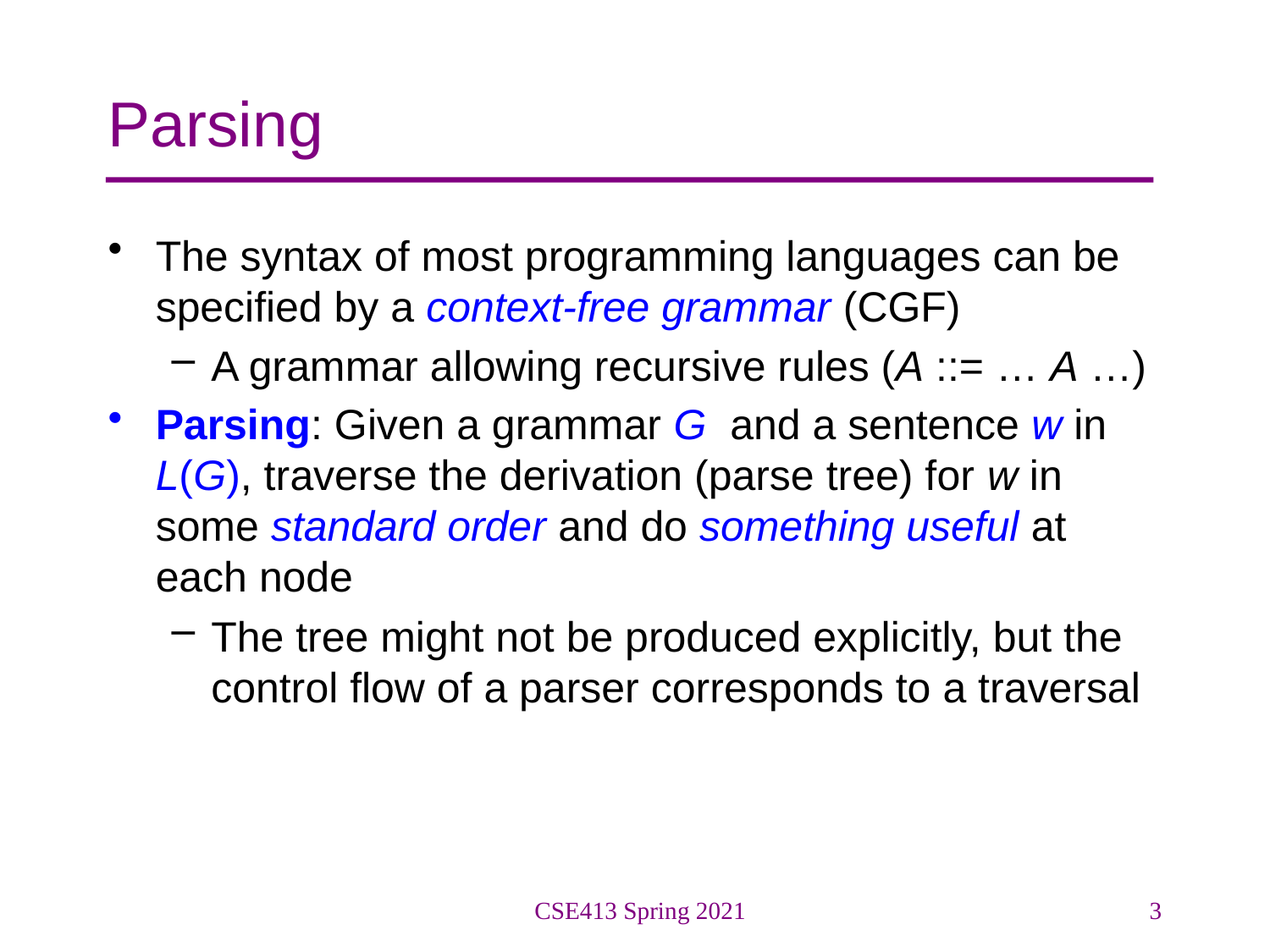

# Parsing
The syntax of most programming languages can be specified by a context-free grammar (CGF)
A grammar allowing recursive rules (A ::= … A …)
Parsing: Given a grammar G  and a sentence w in
L(G), traverse the derivation (parse tree) for w in some standard order and do something useful at each node
The tree might not be produced explicitly, but the control flow of a parser corresponds to a traversal
CSE413 Spring 2021
3